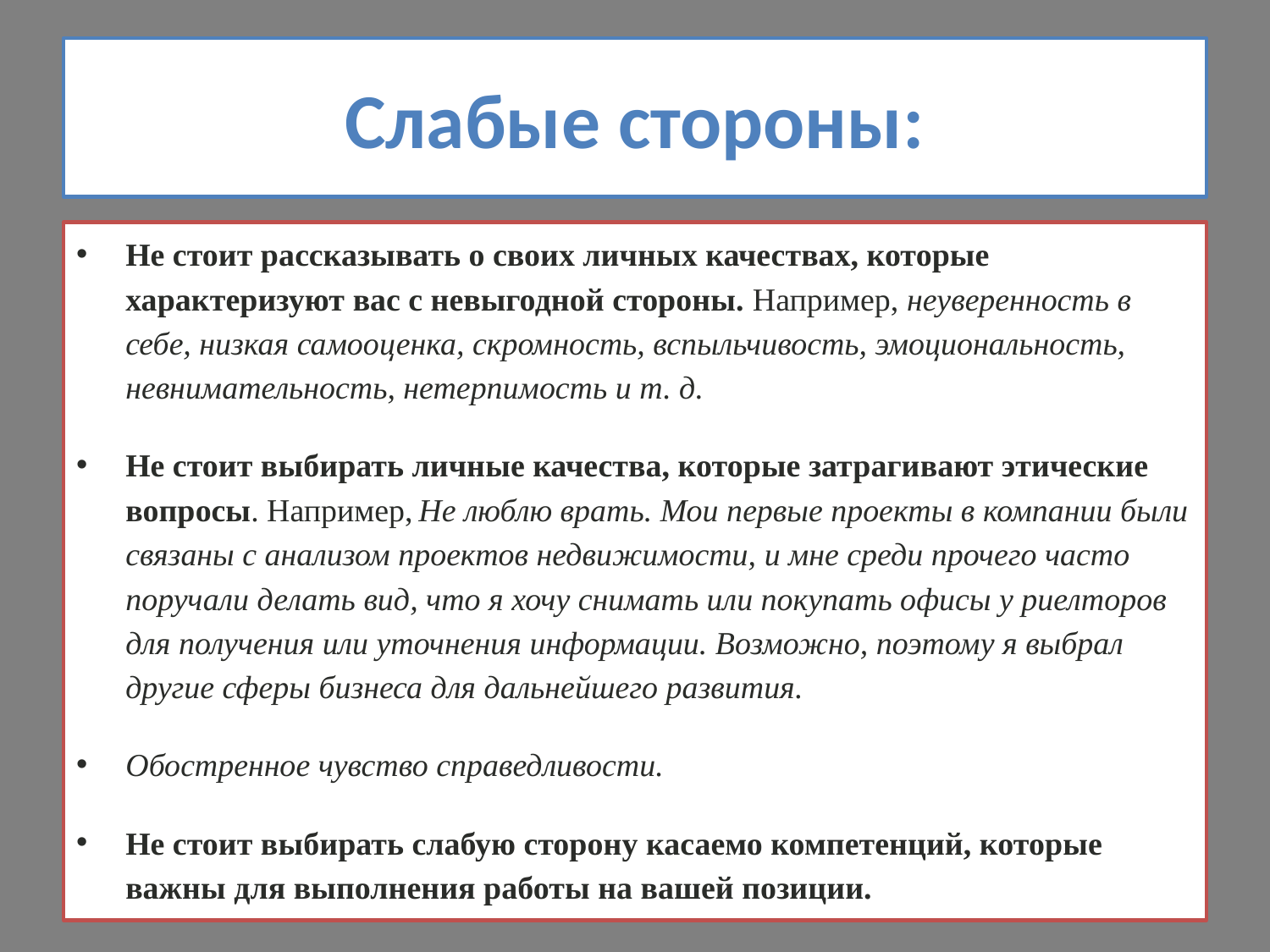

# Слабые стороны:
Не стоит рассказывать о своих личных качествах, которые характеризуют вас с невыгодной стороны. Например, неуверенность в себе, низкая самооценка, скромность, вспыльчивость, эмоциональность, невнимательность, нетерпимость и т. д.
Не стоит выбирать личные качества, которые затрагивают этические вопросы. Например, Не люблю врать. Мои первые проекты в компании были связаны с анализом проектов недвижимости, и мне среди прочего часто поручали делать вид, что я хочу снимать или покупать офисы у риелторов для получения или уточнения информации. Возможно, поэтому я выбрал другие сферы бизнеса для дальнейшего развития.
Обостренное чувство справедливости.
Не стоит выбирать слабую сторону касаемо компетенций, которые важны для выполнения работы на вашей позиции.